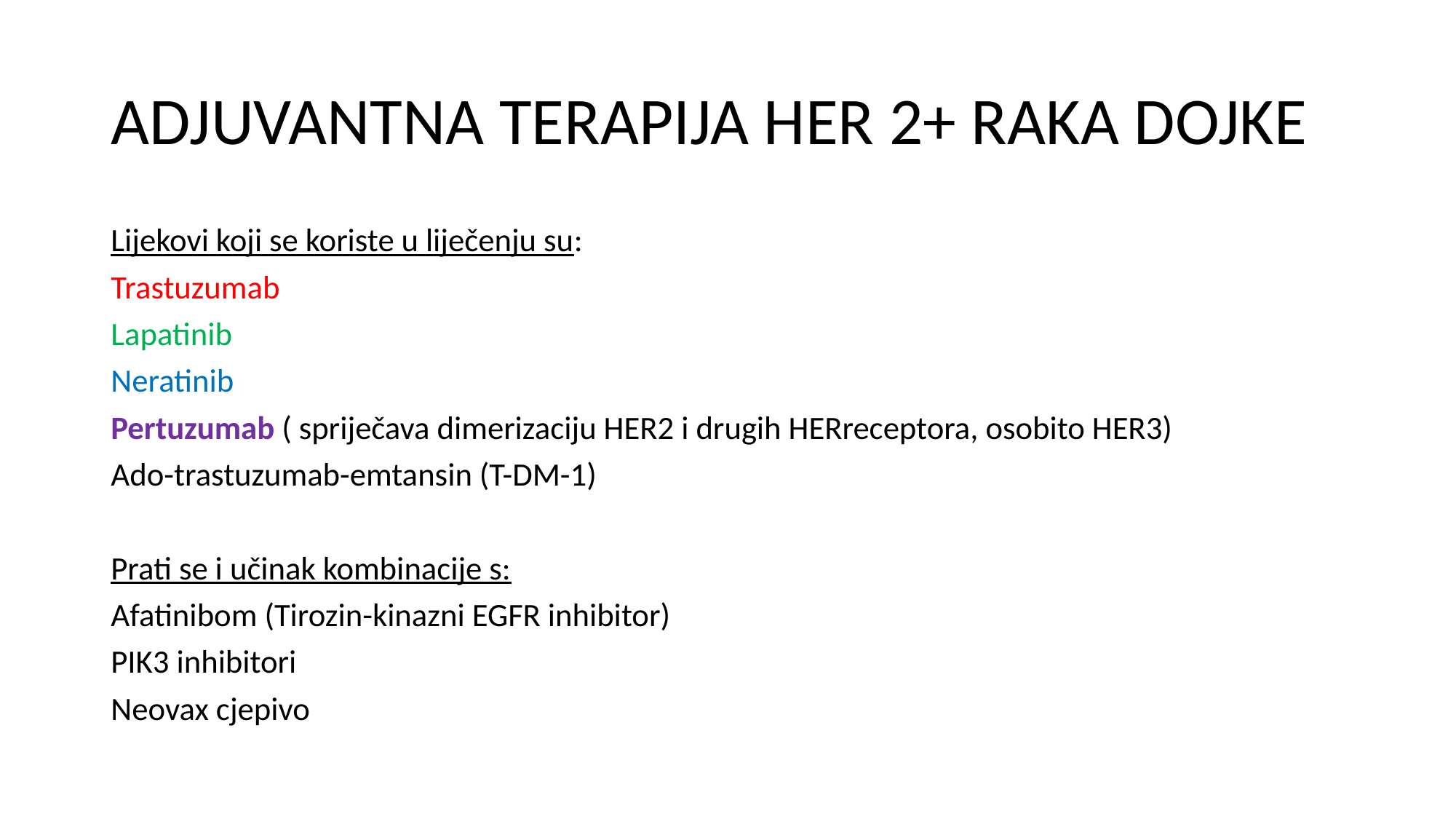

# ADJUVANTNA TERAPIJA HER 2+ RAKA DOJKE
Lijekovi koji se koriste u liječenju su:
Trastuzumab
Lapatinib
Neratinib
Pertuzumab ( spriječava dimerizaciju HER2 i drugih HERreceptora, osobito HER3)
Ado-trastuzumab-emtansin (T-DM-1)

Prati se i učinak kombinacije s:
Afatinibom (Tirozin-kinazni EGFR inhibitor)
PIK3 inhibitori
Neovax cjepivo